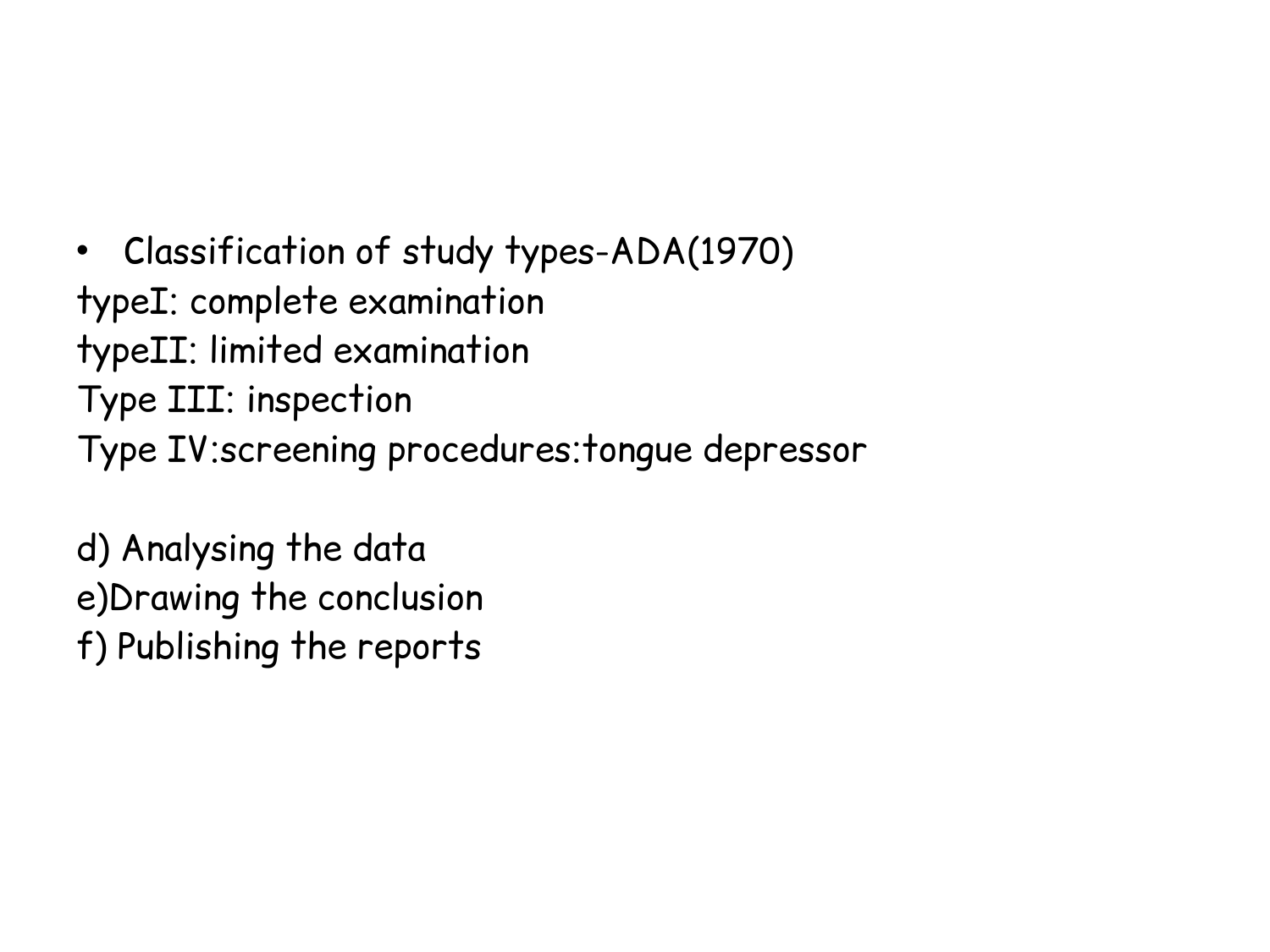

#
Classification of study types-ADA(1970)
typeI: complete examination
typeII: limited examination
Type III: inspection
Type IV:screening procedures:tongue depressor

d) Analysing the data
e)Drawing the conclusion
f) Publishing the reports